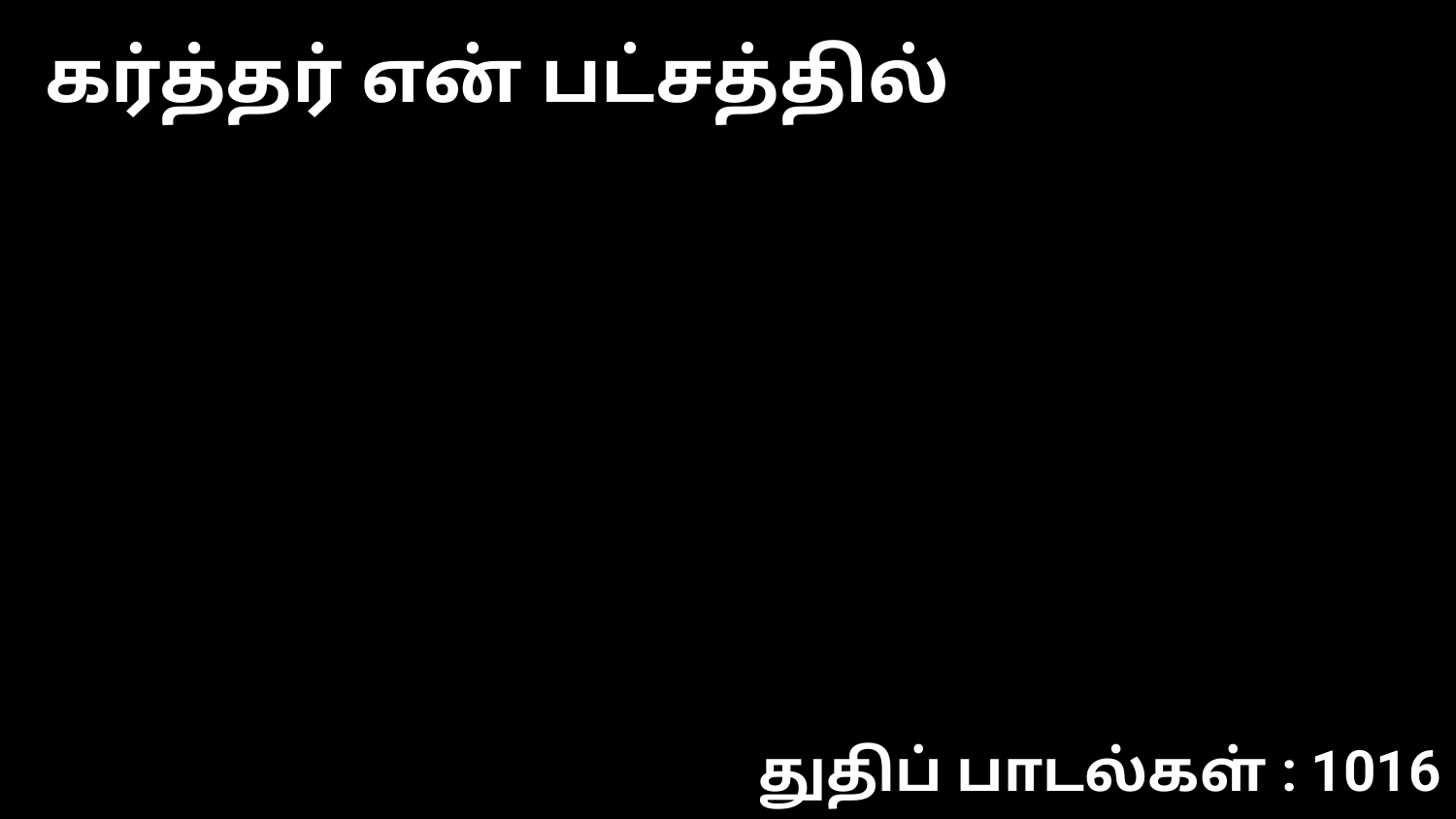

கர்த்தர் என் பட்சத்தில்
துதிப் பாடல்கள் : 1016